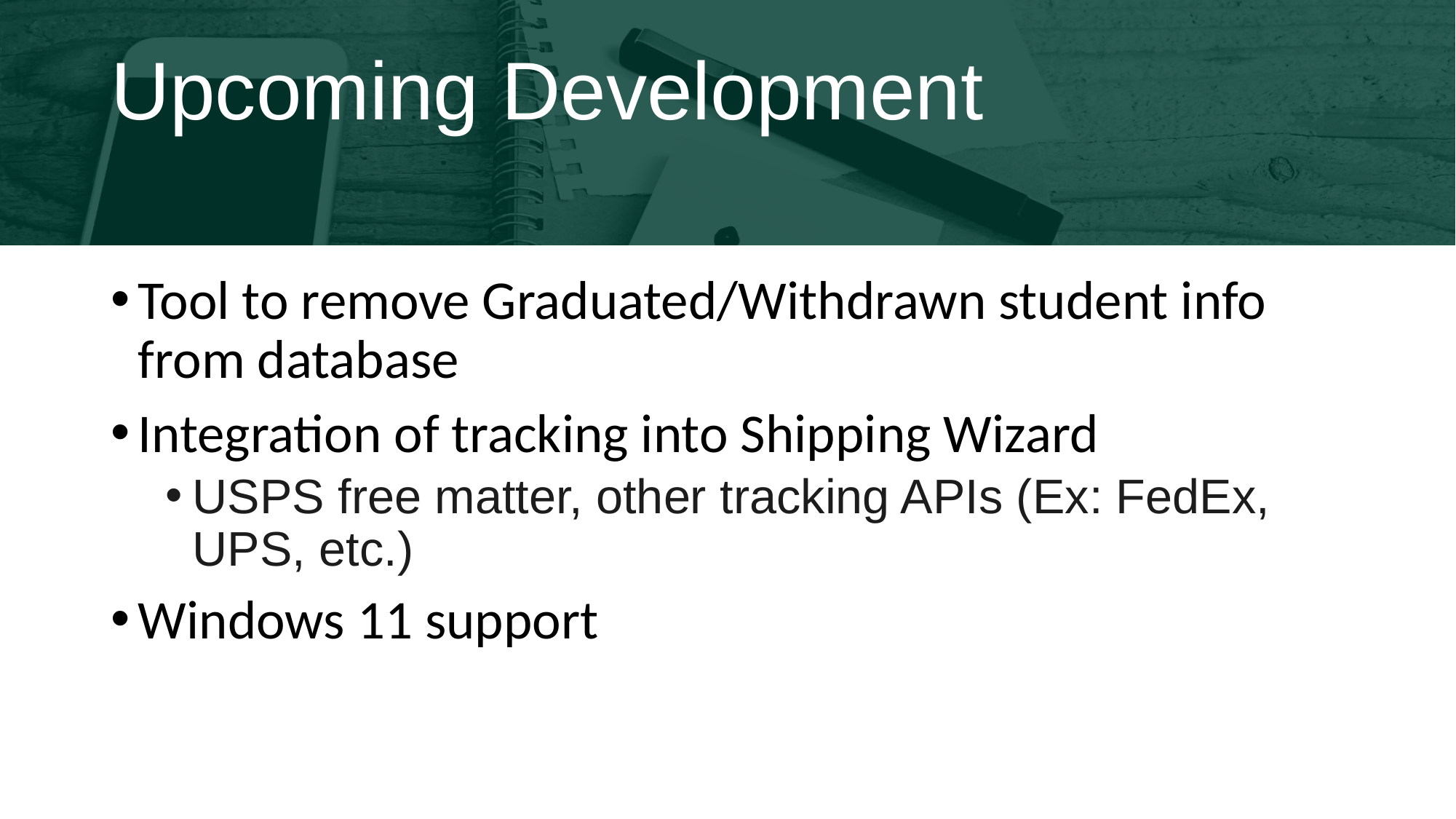

# Upcoming Development
Tool to remove Graduated/Withdrawn student info from database
Integration of tracking into Shipping Wizard
USPS free matter, other tracking APIs (Ex: FedEx, UPS, etc.)
Windows 11 support